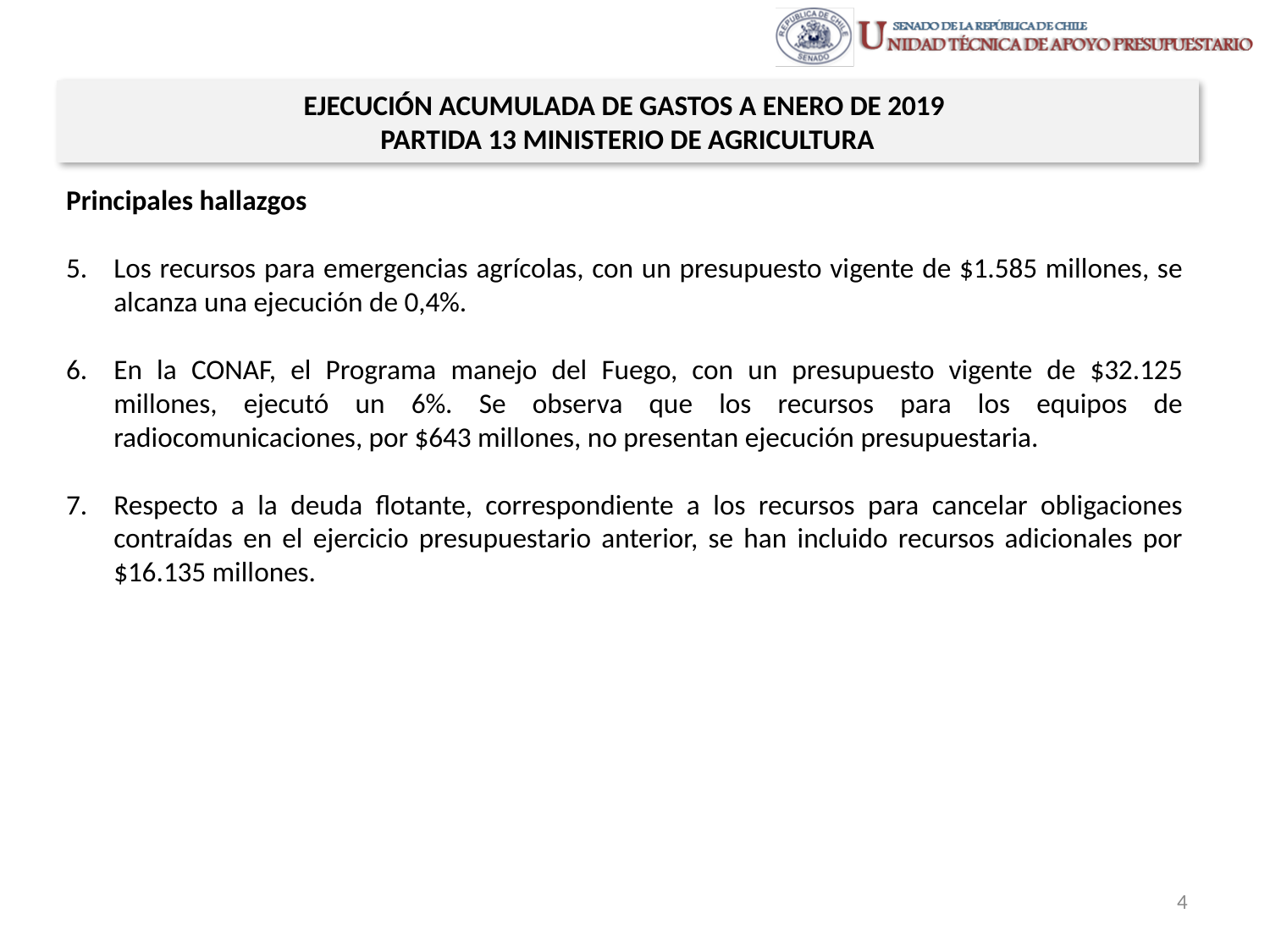

EJECUCIÓN ACUMULADA DE GASTOS A ENERO DE 2019
PARTIDA 13 MINISTERIO DE AGRICULTURA
Principales hallazgos

Los recursos para emergencias agrícolas, con un presupuesto vigente de $1.585 millones, se alcanza una ejecución de 0,4%.

En la CONAF, el Programa manejo del Fuego, con un presupuesto vigente de $32.125 millones, ejecutó un 6%. Se observa que los recursos para los equipos de radiocomunicaciones, por $643 millones, no presentan ejecución presupuestaria.

Respecto a la deuda flotante, correspondiente a los recursos para cancelar obligaciones contraídas en el ejercicio presupuestario anterior, se han incluido recursos adicionales por $16.135 millones.

4